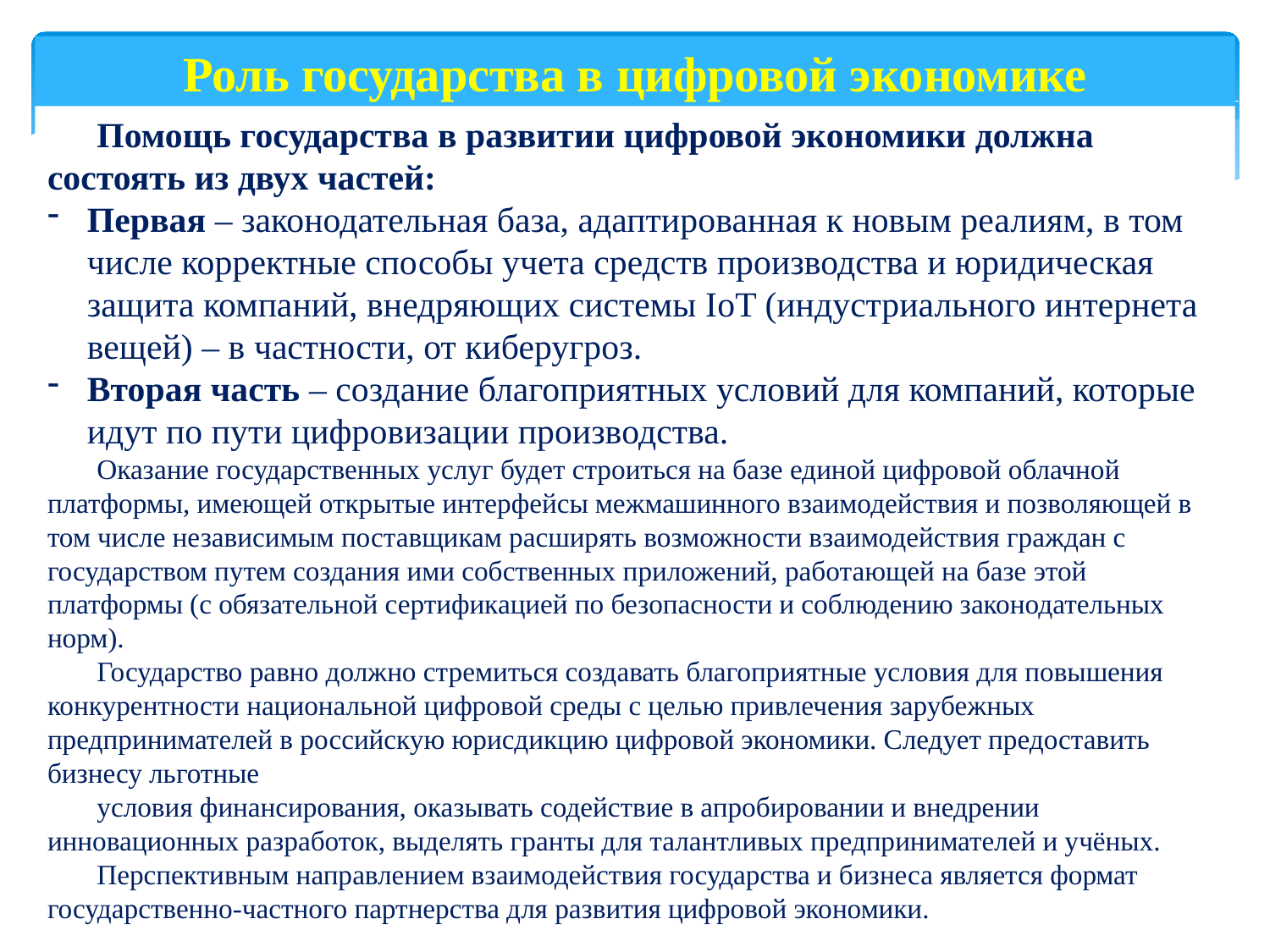

Роль государства в цифровой экономике
Помощь государства в развитии цифровой экономики должна состоять из двух частей:
Первая – законодательная база, адапти­рованная к новым реалиям, в том числе корректные способы учета средств производства и юридическая защита компаний, внедряющих системы IoT (индустриального интернета вещей) – в частности, от киберугроз.
Вторая часть – создание благоприятных условий для компаний, которые идут по пути цифровизации производства.
Оказание государственных услуг будет строиться на базе единой цифровой облачной платформы, имеющей открытые интерфейсы межмашинного взаимодействия и позволяющей в том числе независимым поставщикам расширять возможности взаимодействия граждан с государством путем создания ими собственных приложений, работающей на базе этой платформы (с обязательной сертификацией по безопасности и соблюдению законодательных норм).
Государство равно должно стремиться создавать благоприятные условия для повышения конкурентности национальной цифровой среды с целью привлечения зарубежных предпринимателей в российскую юрисдикцию цифровой экономики. Следует предоставить бизнесу льготные
условия финансирования, оказывать содействие в апробировании и внедрении инновационных разработок, выделять гранты для талантливых предпринимателей и учёных.
Перспективным направлением взаимодействия государства и бизнеса является формат государственно-частного партнерства для развития цифровой экономики.